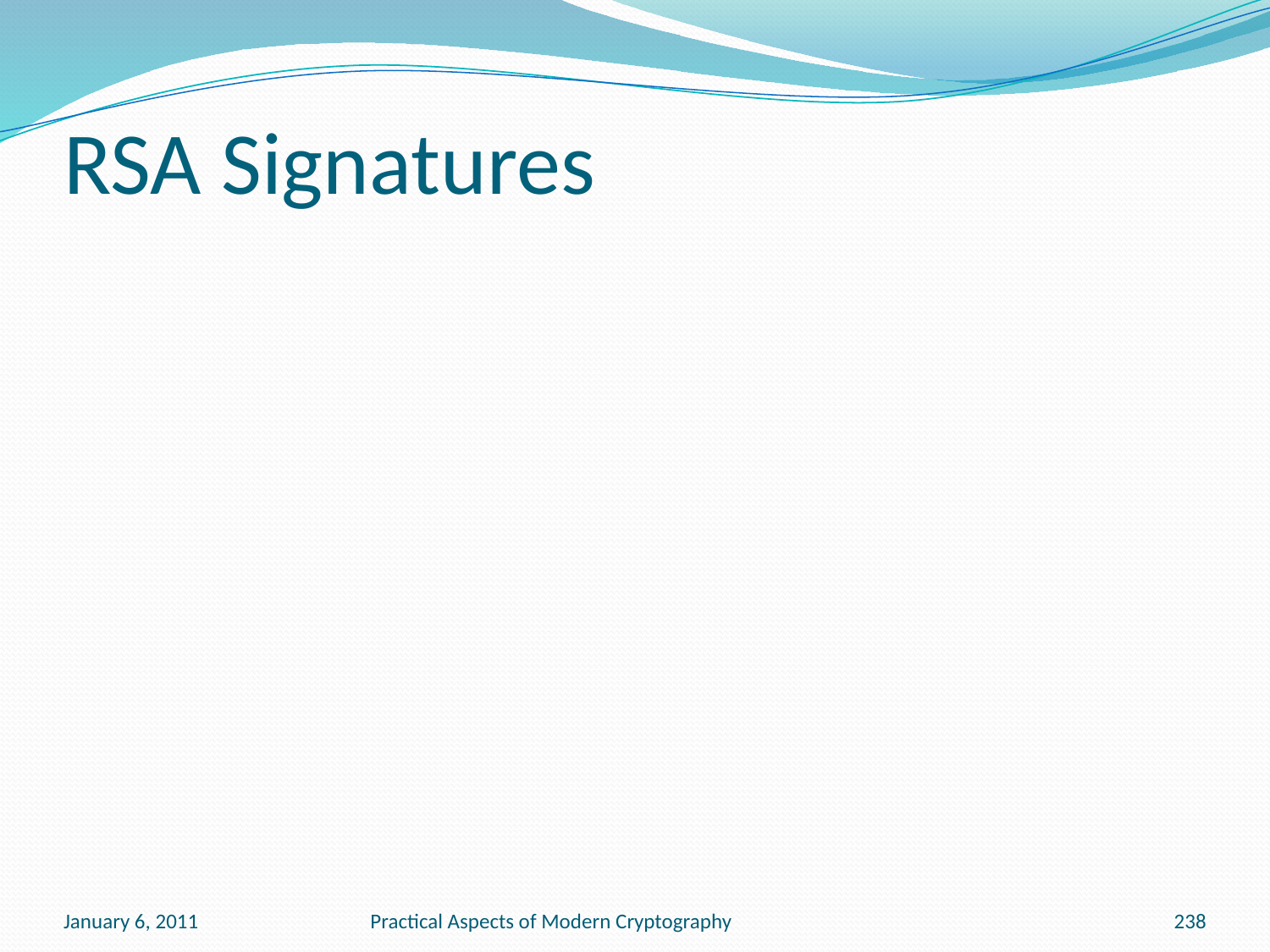

# RSA Signatures
January 6, 2011
Practical Aspects of Modern Cryptography
238